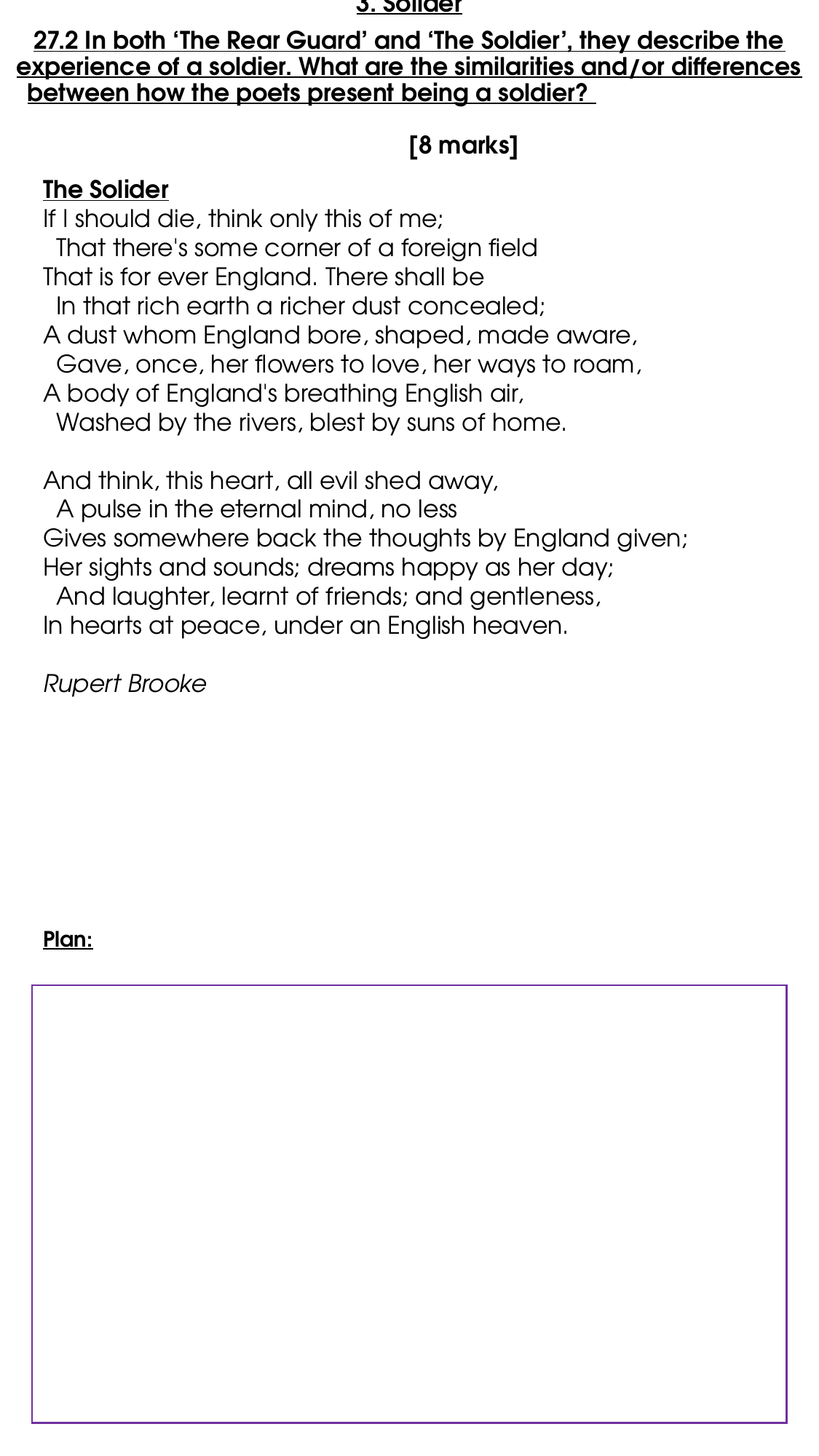

# 3. Solider 27.2 In both ‘The Rear Guard’ and ‘The Soldier’, they describe the experience of a soldier. What are the similarities and/or differences between how the poets present being a soldier? 										[8 marks]
The Solider
If I should die, think only this of me;
  That there's some corner of a foreign field
That is for ever England. There shall be
  In that rich earth a richer dust concealed;
A dust whom England bore, shaped, made aware,
  Gave, once, her flowers to love, her ways to roam,
A body of England's breathing English air,
  Washed by the rivers, blest by suns of home.

And think, this heart, all evil shed away,
  A pulse in the eternal mind, no less
Gives somewhere back the thoughts by England given;
Her sights and sounds; dreams happy as her day;
  And laughter, learnt of friends; and gentleness,
In hearts at peace, under an English heaven.

Rupert Brooke

Plan: